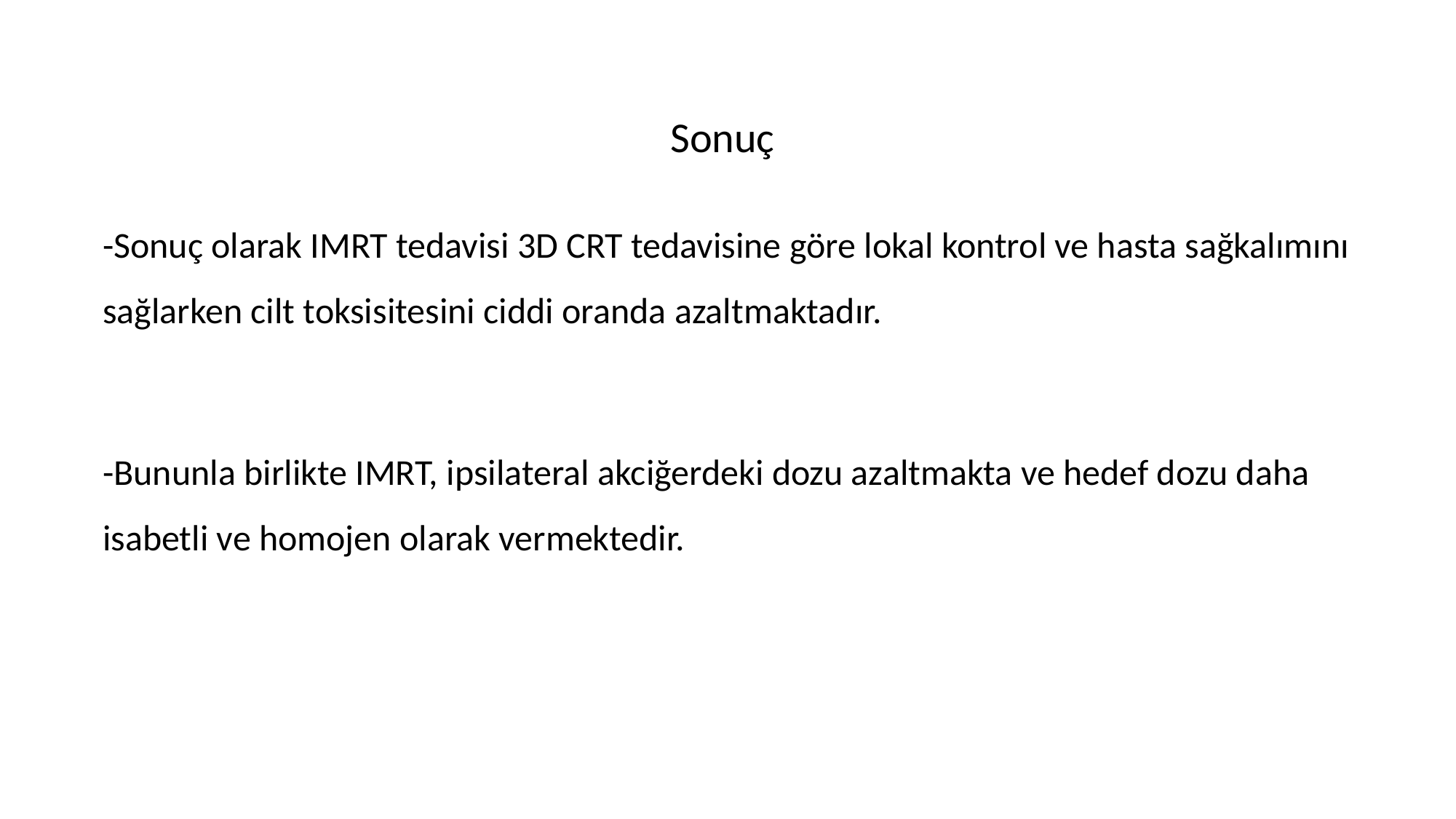

# Sonuç
-Sonuç olarak IMRT tedavisi 3D CRT tedavisine göre lokal kontrol ve hasta sağkalımını sağlarken cilt toksisitesini ciddi oranda azaltmaktadır.

-Bununla birlikte IMRT, ipsilateral akciğerdeki dozu azaltmakta ve hedef dozu daha isabetli ve homojen olarak vermektedir.